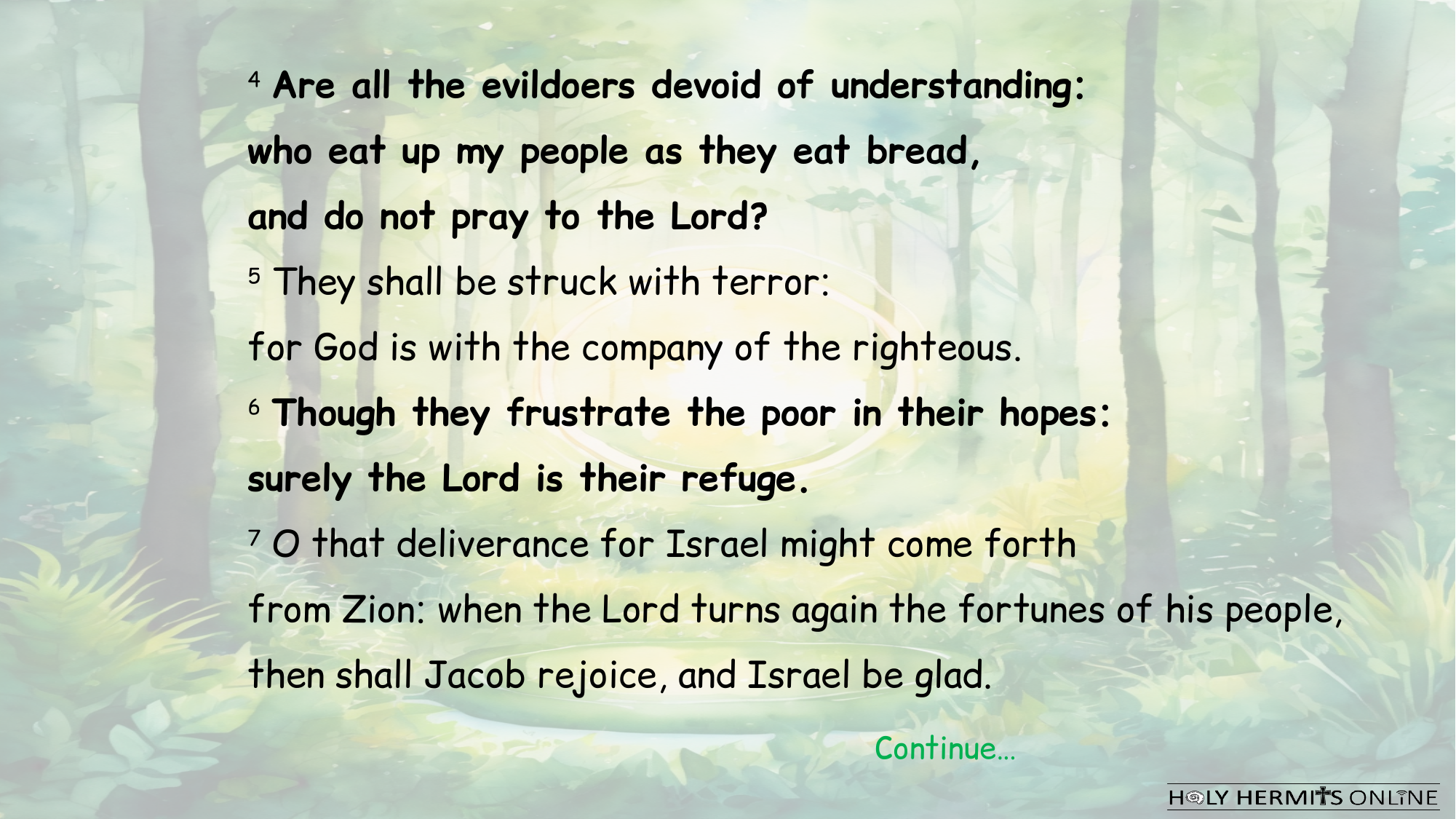

4 Are all the evildoers devoid of understanding:
who eat up my people as they eat bread,
and do not pray to the Lord?
5 They shall be struck with terror:
for God is with the company of the righteous.
6 Though they frustrate the poor in their hopes:
surely the Lord is their refuge.
7 O that deliverance for Israel might come forth
from Zion: when the Lord turns again the fortunes of his people,
then shall Jacob rejoice, and Israel be glad.

Continue…